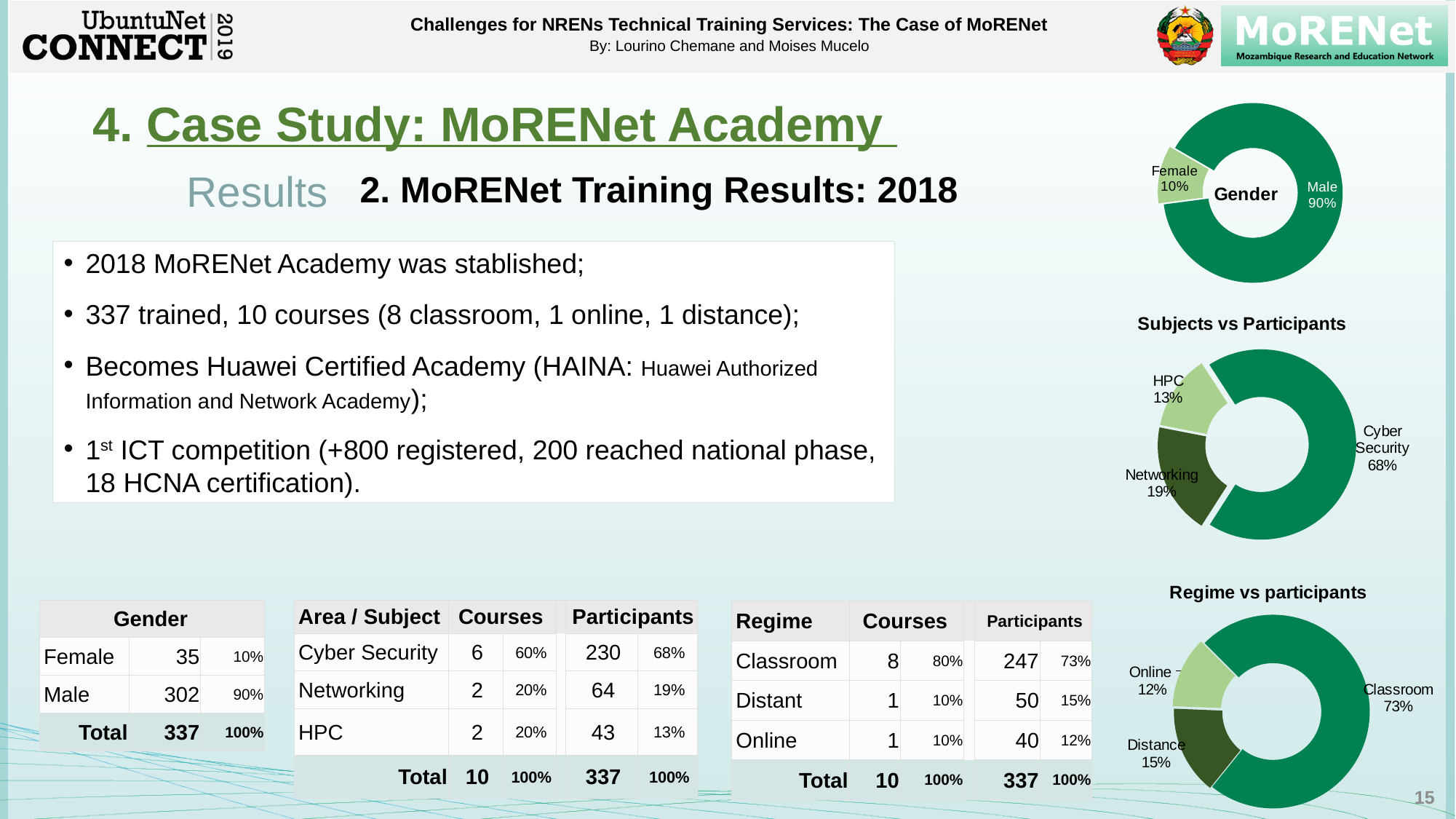

# 4. Case Study: MoRENet Academy

### Chart: Gender

| Category |  |
|---|---|
| Male | 302.0 |
| Female | 35.0 |
Results
2. MoRENet Training Results: 2018
2018 MoRENet Academy was stablished;
337 trained, 10 courses (8 classroom, 1 online, 1 distance);
Becomes Huawei Certified Academy (HAINA: Huawei Authorized Information and Network Academy);
1st ICT competition (+800 registered, 200 reached national phase, 18 HCNA certification).

### Chart: Subjects vs Participants

| Category |  |
|---|---|
| Cyber Security | 230.0 |
| Networking | 64.0 |
| HPC | 43.0 |

### Chart: Regime vs participants

| Category |  |
|---|---|
| Classroom | 247.0 |
| Distance | 50.0 |
| Online  | 40.0 |
| Gender |  |  |
| --- | --- | --- |
| Female | 35 | 10% |
| Male | 302 | 90% |
| Total | 337 | 100% |
| Area / Subject | Courses |  |  | Participants |  |
| --- | --- | --- | --- | --- | --- |
| Cyber Security | 6 | 60% |  | 230 | 68% |
| Networking | 2 | 20% |  | 64 | 19% |
| HPC | 2 | 20% |  | 43 | 13% |
| Total | 10 | 100% |  | 337 | 100% |
| Regime | Courses |  |  | Participants |  |
| --- | --- | --- | --- | --- | --- |
| Classroom | 8 | 80% |  | 247 | 73% |
| Distant | 1 | 10% |  | 50 | 15% |
| Online | 1 | 10% |  | 40 | 12% |
| Total | 10 | 100% |  | 337 | 100% |
15